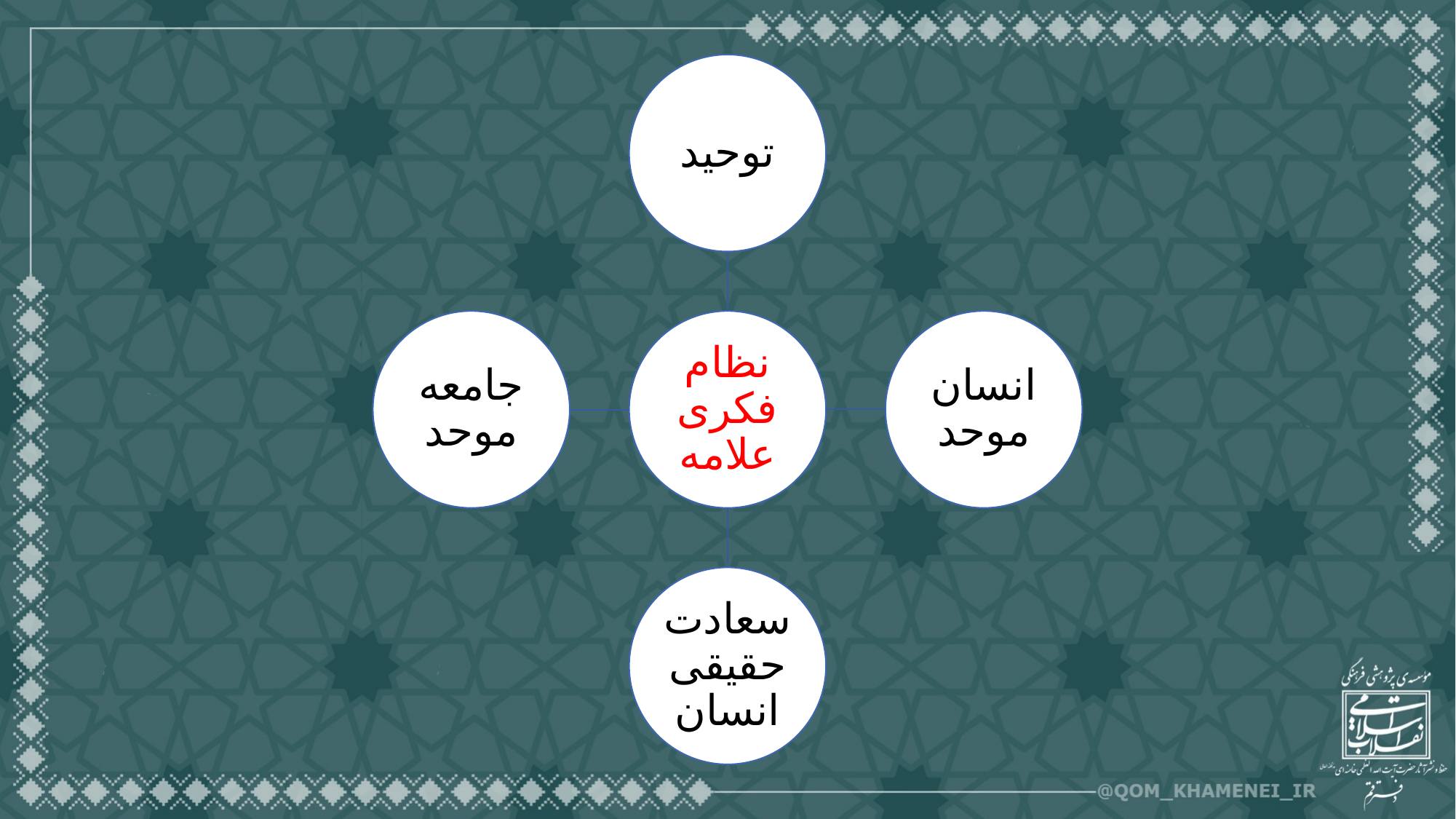

توحید

جامعه موحد

نظام فکری علامه

انسان موحد

سعادت حقیقی انسان